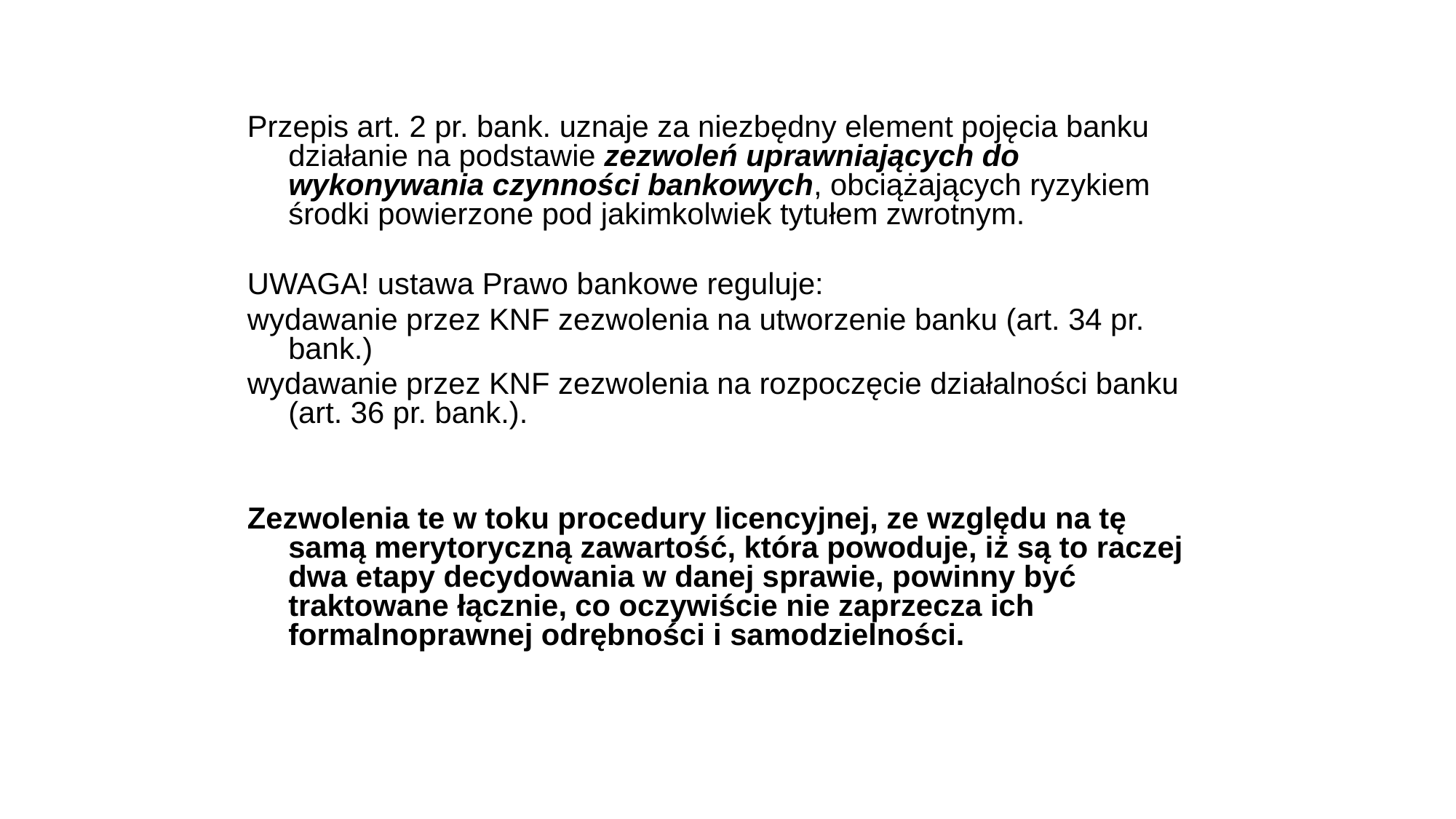

Przepis art. 2 pr. bank. uznaje za niezbędny element pojęcia banku działanie na podstawie zezwoleń uprawniających do wykonywania czynności bankowych, obciążających ryzykiem środki powierzone pod jakimkolwiek tytułem zwrotnym.

UWAGA! ustawa Prawo bankowe reguluje:
wydawanie przez KNF zezwolenia na utworzenie banku (art. 34 pr. bank.)
wydawanie przez KNF zezwolenia na rozpoczęcie działalności banku (art. 36 pr. bank.).

Zezwolenia te w toku procedury licencyjnej, ze względu na tę samą merytoryczną zawartość, która powoduje, iż są to raczej dwa etapy decydowania w danej sprawie, powinny być traktowane łącznie, co oczywiście nie zaprzecza ich formalnoprawnej odrębności i samodzielności.